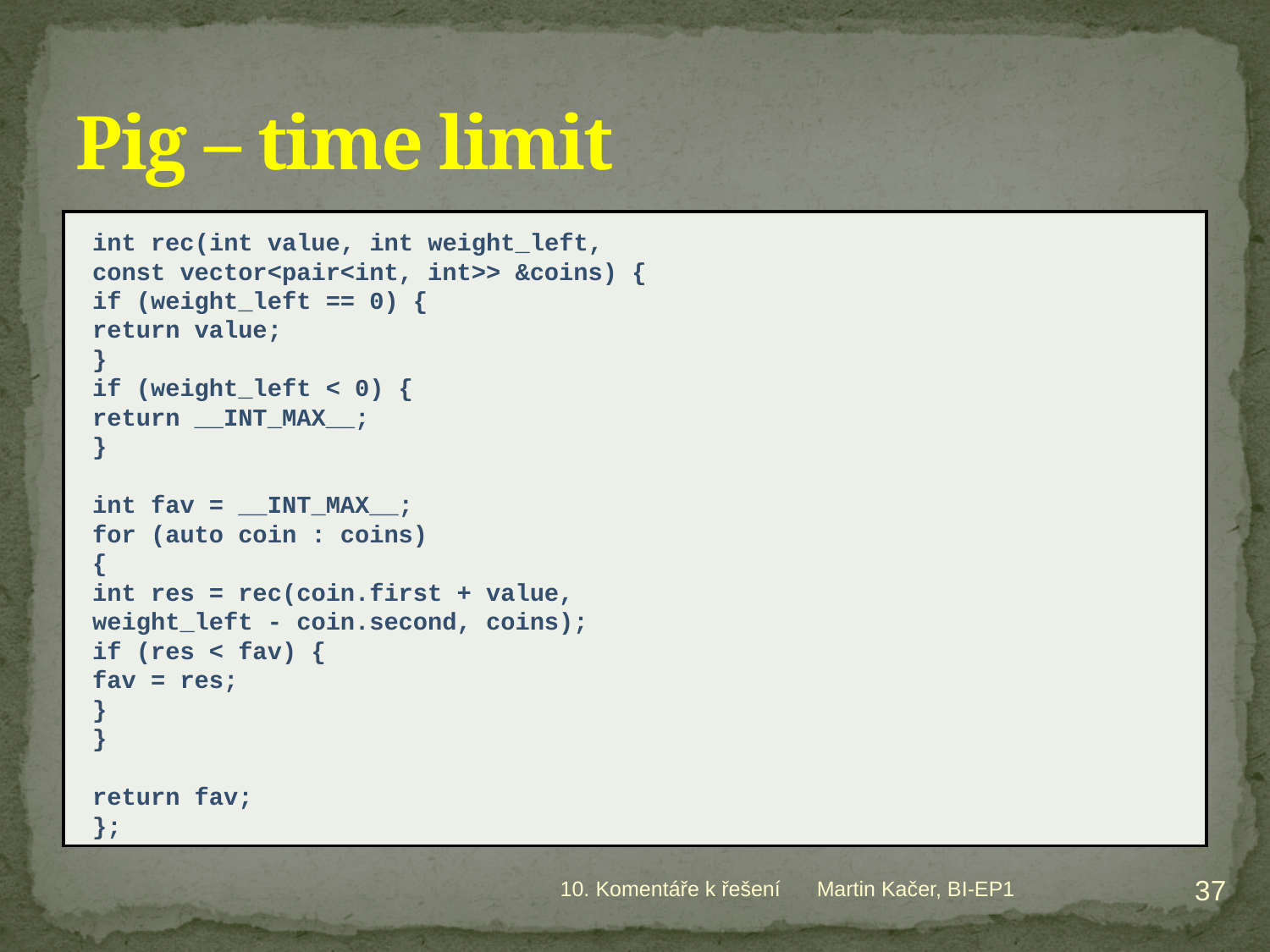

# Pig – time limit
int rec(int value, int weight_left,
const vector<pair<int, int>> &coins) {
		if (weight_left == 0) {
			return value;
		}
		if (weight_left < 0) {
			return __INT_MAX__;
		}

		int fav = __INT_MAX__;
		for (auto coin : coins)
		{
			int res = rec(coin.first + value,
					weight_left - coin.second, coins);
			if (res < fav) {
				fav = res;
			}
		}

		return fav;
};

37
10. Komentáře k řešení
Martin Kačer, BI-EP1